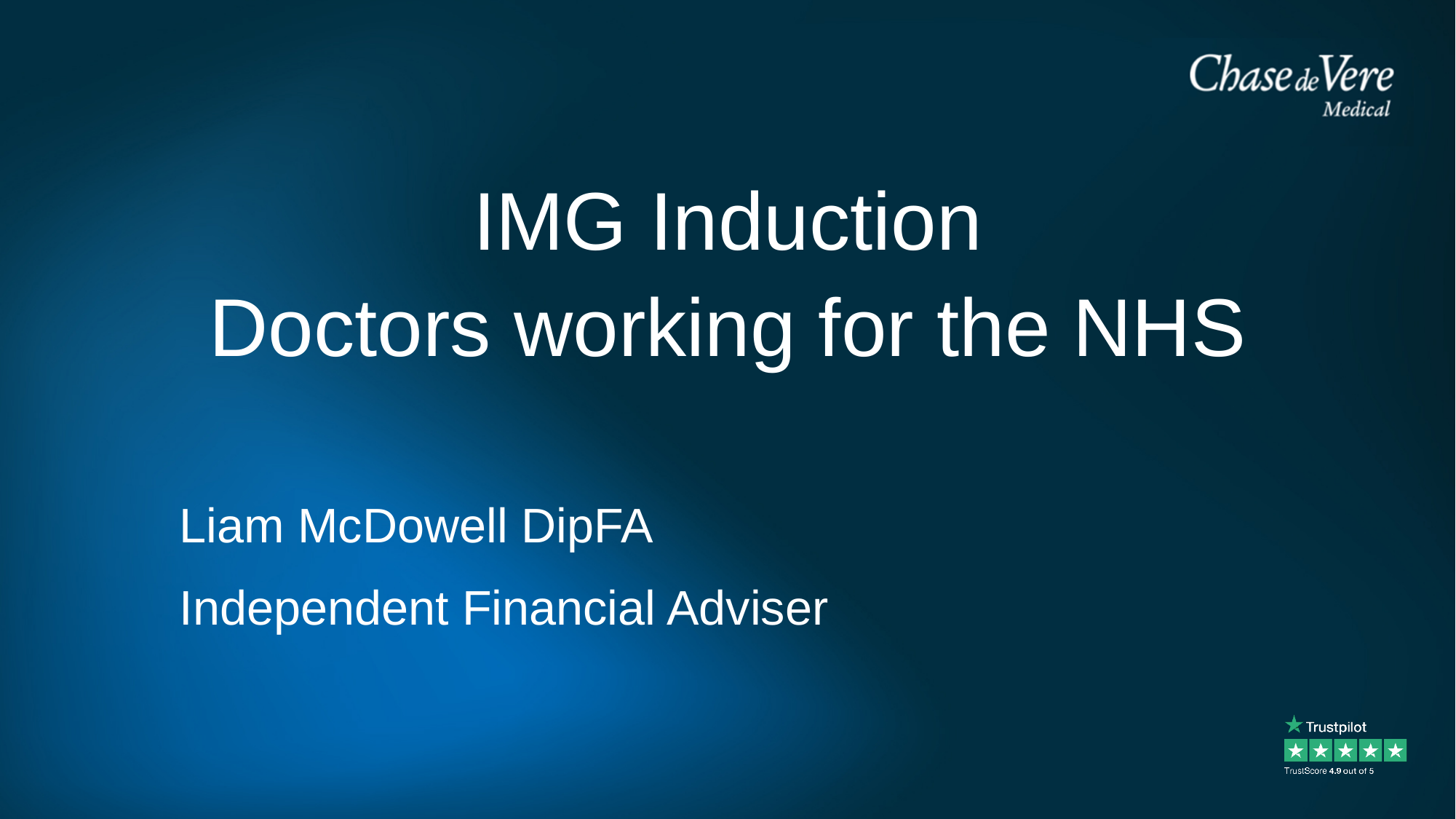

IMG Induction
Doctors working for the NHS

Liam McDowell DipFA
Independent Financial Adviser